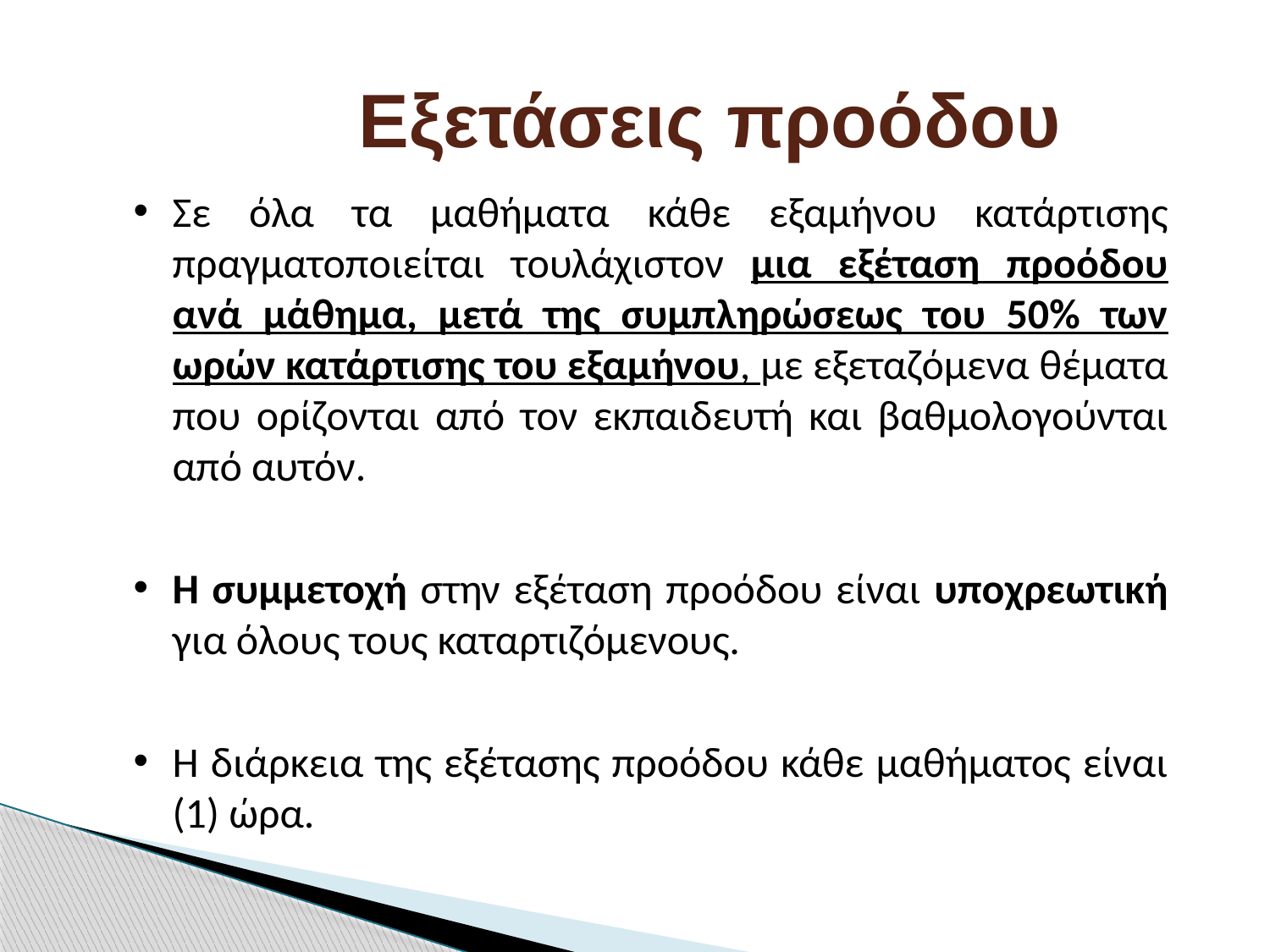

# Εξετάσεις προόδου
Σε όλα τα μαθήματα κάθε εξαμήνου κατάρτισης πραγματοποιείται τουλάχιστον μια εξέταση προόδου ανά μάθημα, μετά της συμπληρώσεως του 50% των ωρών κατάρτισης του εξαμήνου, με εξεταζόμενα θέματα που ορίζονται από τον εκπαιδευτή και βαθμολογούνται από αυτόν.

Η συμμετοχή στην εξέταση προόδου είναι υποχρεωτική για όλους τους καταρτιζόμενους.

Η διάρκεια της εξέτασης προόδου κάθε μαθήματος είναι (1) ώρα.